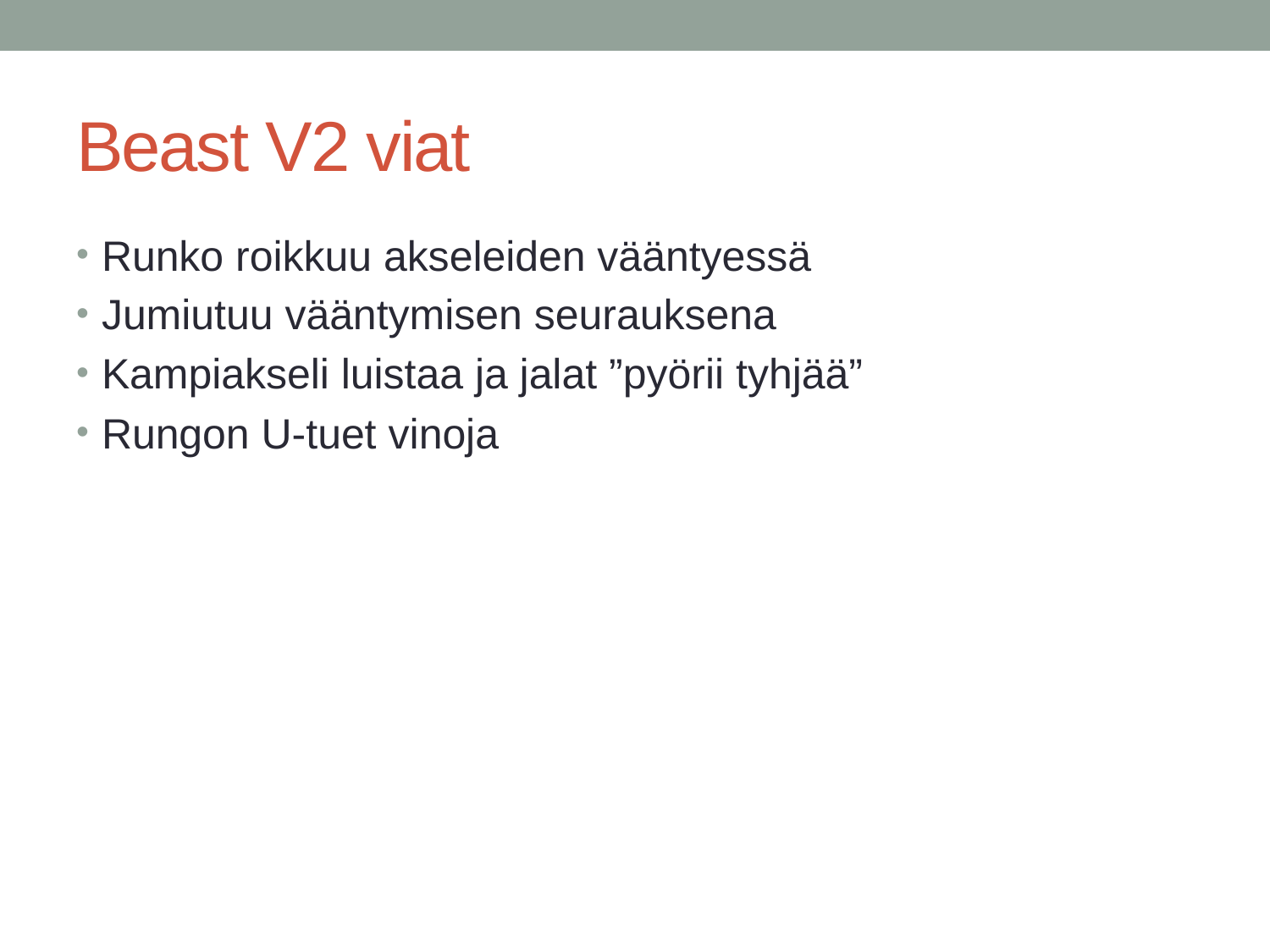

# Beast V2 viat
Runko roikkuu akseleiden vääntyessä
Jumiutuu vääntymisen seurauksena
Kampiakseli luistaa ja jalat ”pyörii tyhjää”
Rungon U-tuet vinoja